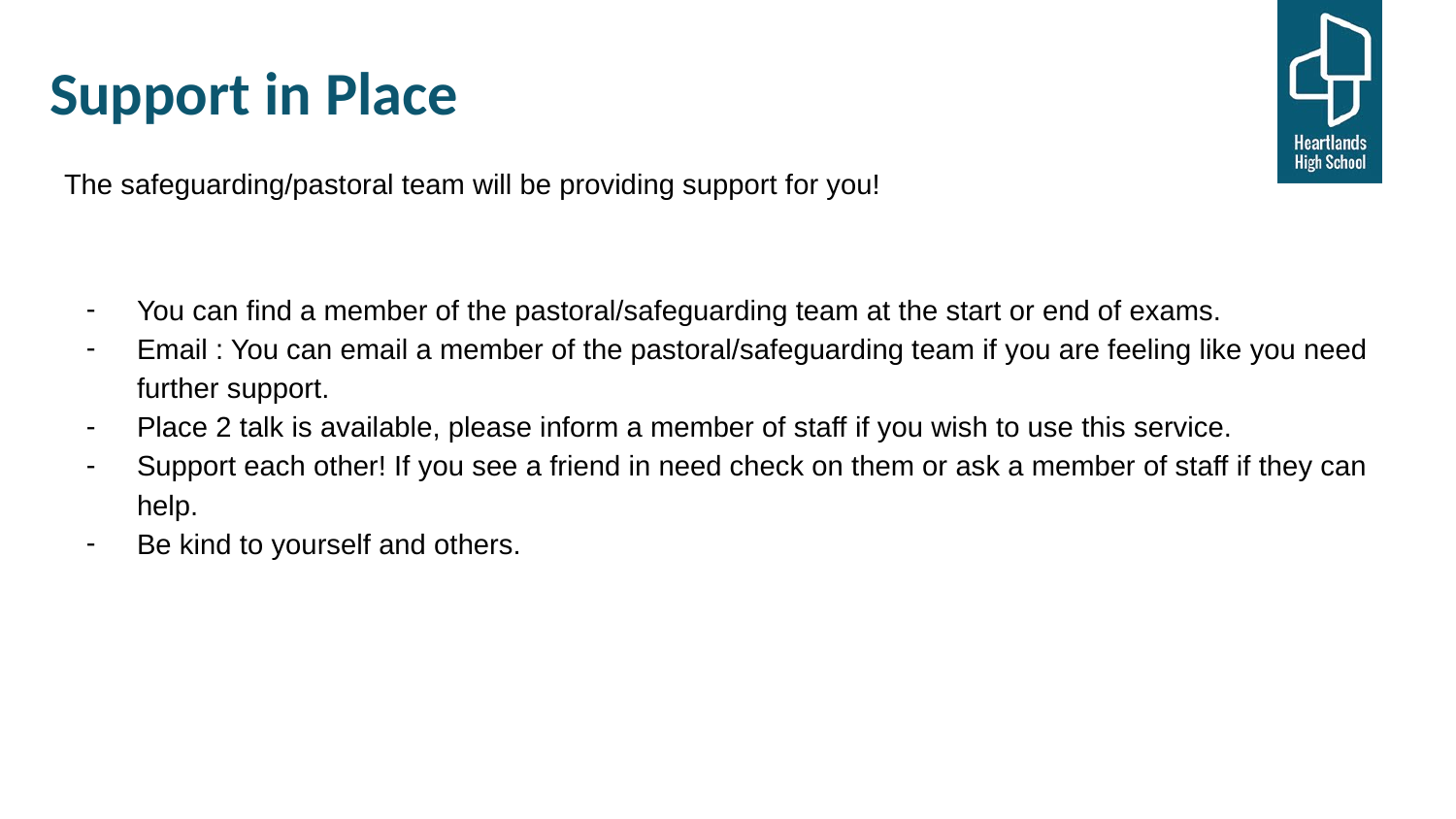

# Support in Place
The safeguarding/pastoral team will be providing support for you!

You can find a member of the pastoral/safeguarding team at the start or end of exams.
Email : You can email a member of the pastoral/safeguarding team if you are feeling like you need further support.
Place 2 talk is available, please inform a member of staff if you wish to use this service.
Support each other! If you see a friend in need check on them or ask a member of staff if they can help.
Be kind to yourself and others.